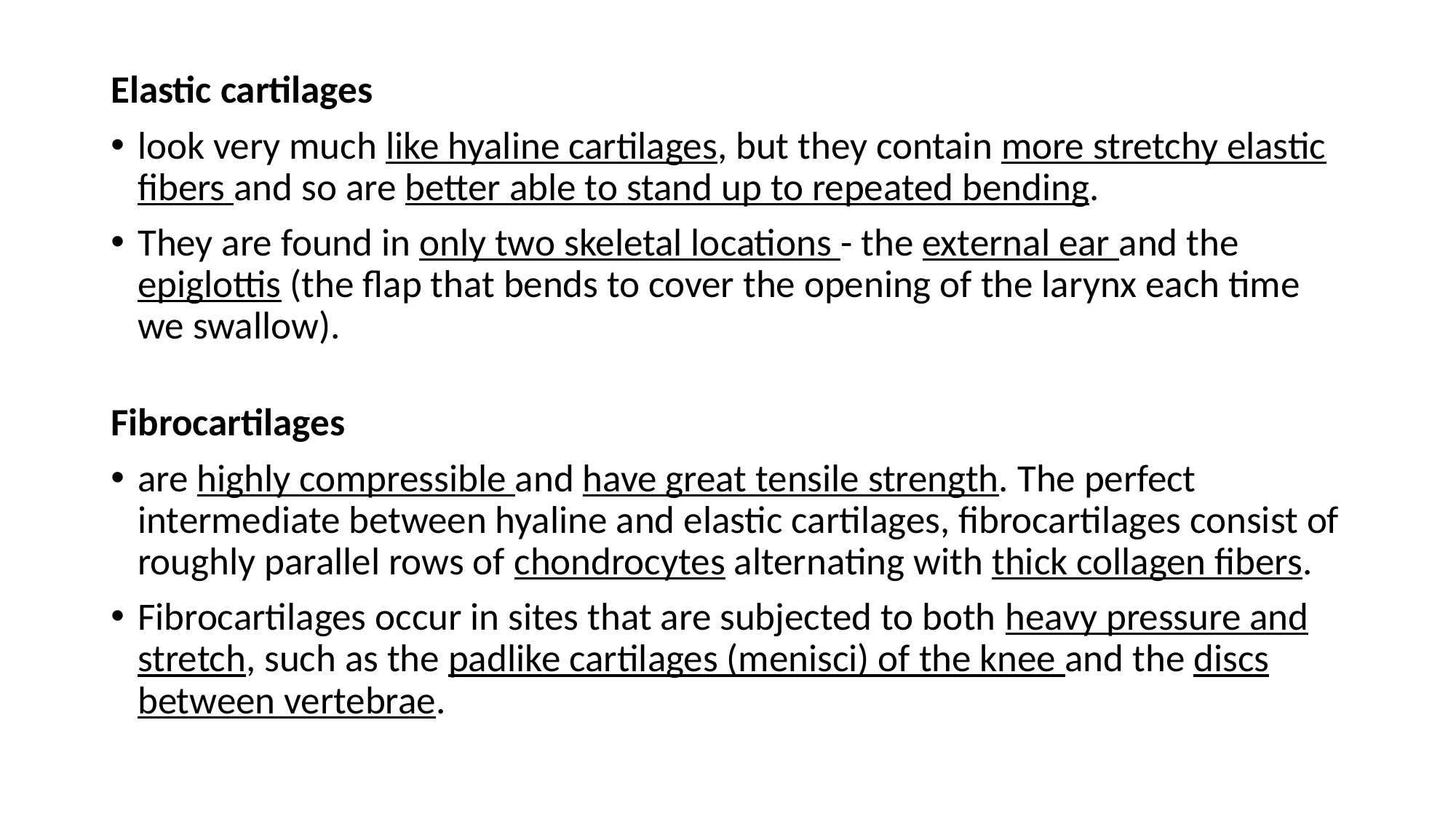

Elastic cartilages
look very much like hyaline cartilages, but they contain more stretchy elastic fibers and so are better able to stand up to repeated bending.
They are found in only two skeletal locations - the external ear and the epiglottis (the flap that bends to cover the opening of the larynx each time we swallow).
Fibrocartilages
are highly compressible and have great tensile strength. The perfect intermediate between hyaline and elastic cartilages, fibrocartilages consist of roughly parallel rows of chondrocytes alternating with thick collagen fibers.
Fibrocartilages occur in sites that are subjected to both heavy pressure and stretch, such as the padlike cartilages (menisci) of the knee and the discs between vertebrae.